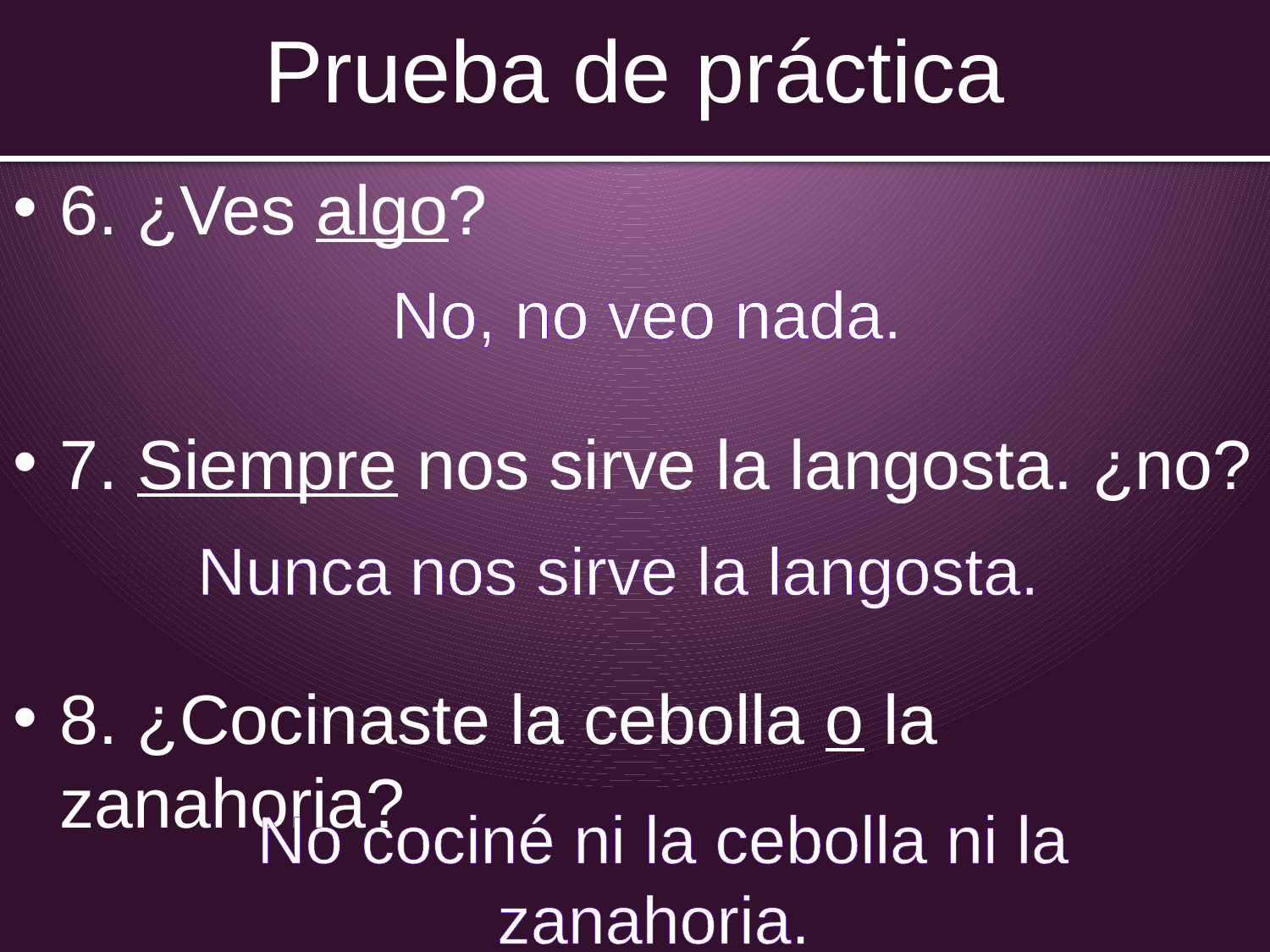

# Prueba de práctica
6. ¿Ves algo?
7. Siempre nos sirve la langosta. ¿no?
8. ¿Cocinaste la cebolla o la zanahoria?
No, no veo nada.
Nunca nos sirve la langosta.
No cociné ni la cebolla ni la zanahoria.